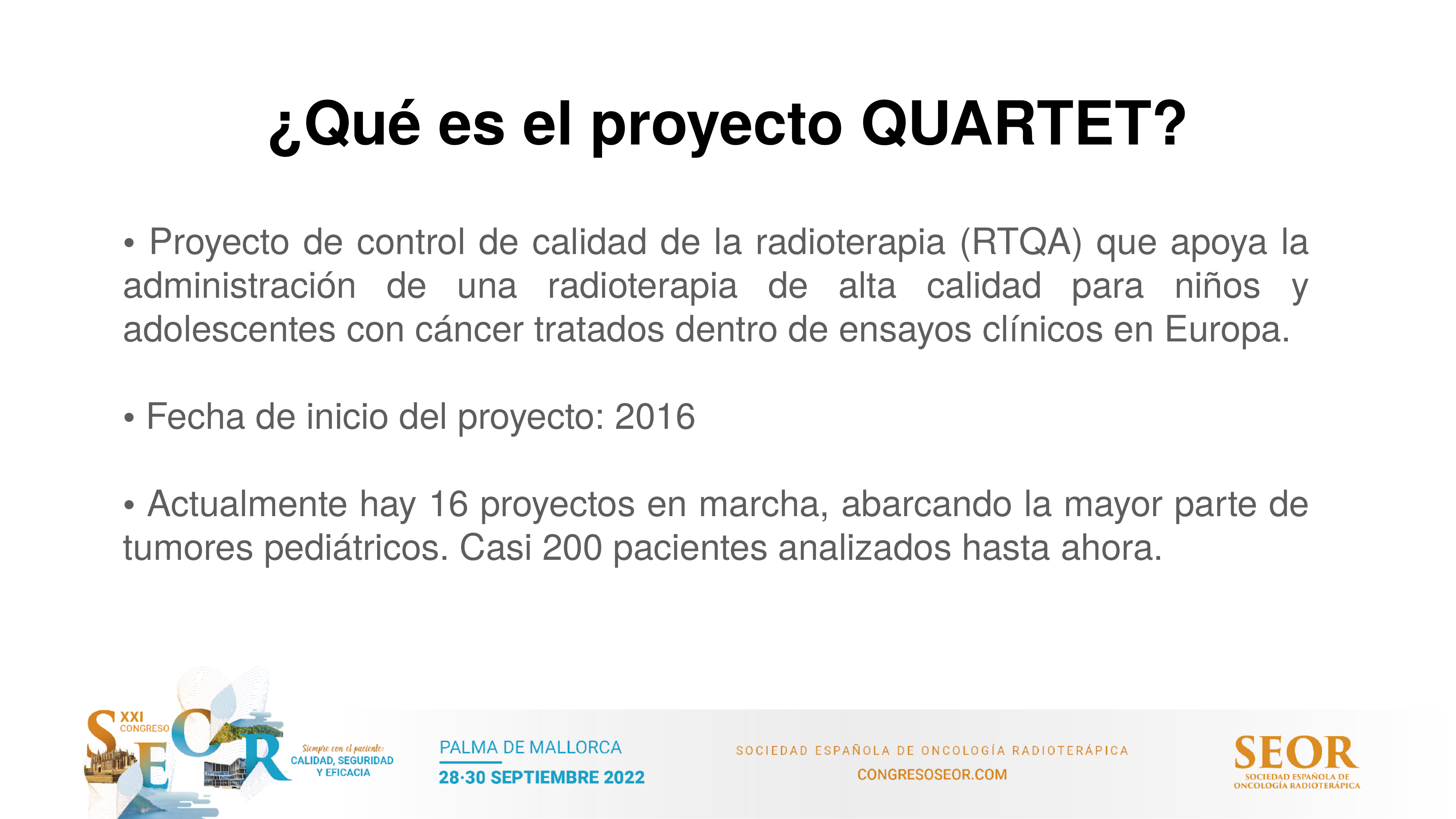

¿Qué es el proyecto QUARTET?
 Proyecto de control de calidad de la radioterapia (RTQA) que apoya la administración de una radioterapia de alta calidad para niños y adolescentes con cáncer tratados dentro de ensayos clínicos en Europa.

 Fecha de inicio del proyecto: 2016

 Actualmente hay 16 proyectos en marcha, abarcando la mayor parte de tumores pediátricos. Casi 200 pacientes analizados hasta ahora.